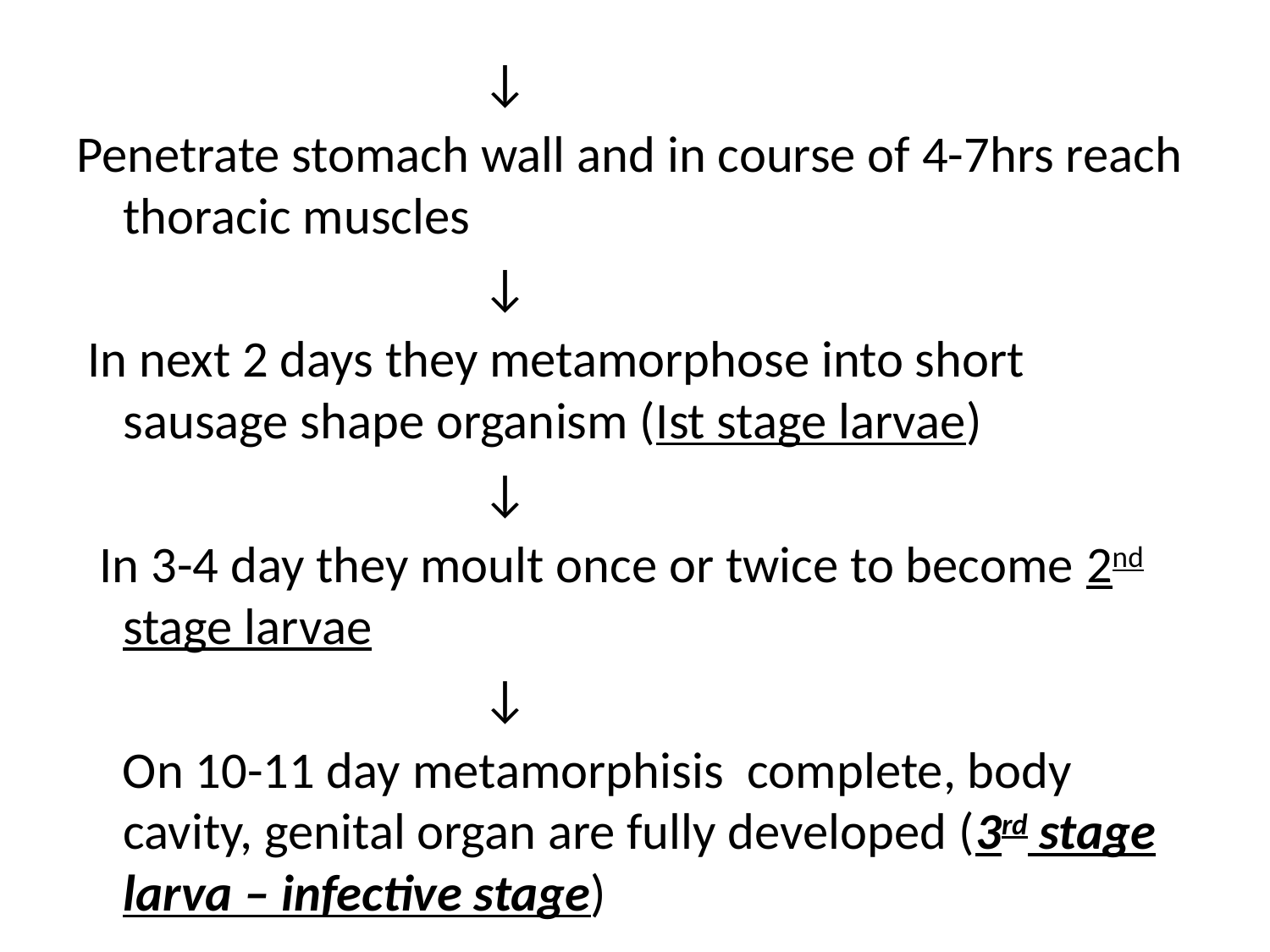

↓
Penetrate stomach wall and in course of 4-7hrs reach thoracic muscles
                                   ↓
 In next 2 days they metamorphose into short sausage shape organism (Ist stage larvae)
                                   ↓
  In 3-4 day they moult once or twice to become 2nd stage larvae
                                   ↓
    On 10-11 day metamorphisis  complete, body cavity, genital organ are fully developed (3rd stage larva – infective stage)